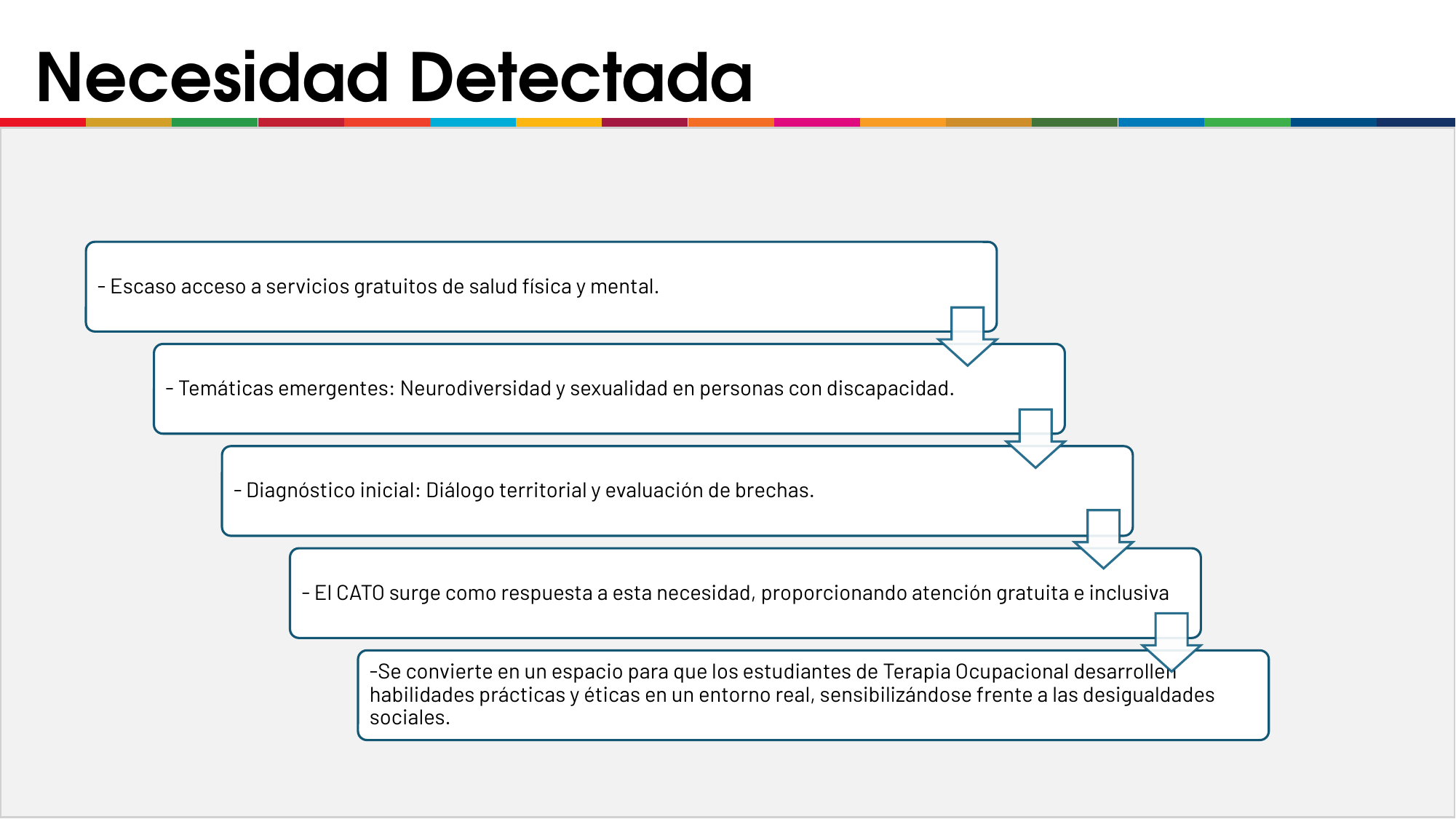

# Necesidad Detectada

- Escaso acceso a servicios gratuitos de salud física y mental.
- Temáticas emergentes: Neurodiversidad y sexualidad en personas con discapacidad.
- Diagnóstico inicial: Diálogo territorial y evaluación de brechas.
- El CATO surge como respuesta a esta necesidad, proporcionando atención gratuita e inclusiva
-Se convierte en un espacio para que los estudiantes de Terapia Ocupacional desarrollen habilidades prácticas y éticas en un entorno real, sensibilizándose frente a las desigualdades sociales.